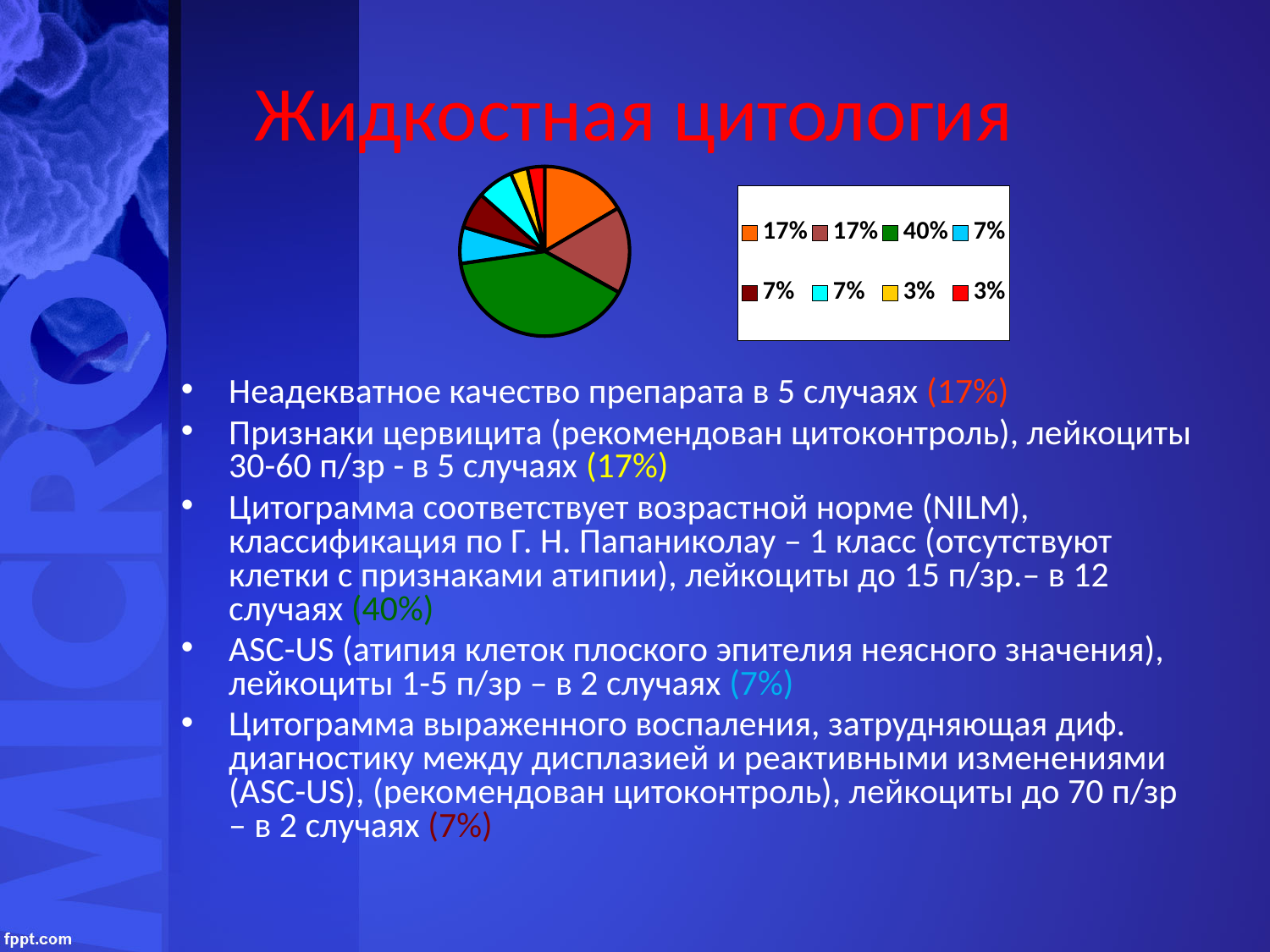

# Жидкостная цитология

### Chart

| Category |  |  |  |
|---|---|---|---|
| 0.17 | 16.7 | None | None |
| 0.17 | 16.7 | None | None |
| 0.4 | 40.0 | None | None |
| 7.0000000000000021E-2 | 7.0 | None | None |
| 7.0000000000000021E-2 | 7.0 | None | None |
| 7.0000000000000021E-2 | 7.0 | None | None |
| 3.0000000000000002E-2 | 3.3 | None | None |
| 3.0000000000000002E-2 | 3.3 | None | None |
Неадекватное качество препарата в 5 случаях (17%)
Признаки цервицита (рекомендован цитоконтроль), лейкоциты 30-60 п/зр - в 5 случаях (17%)
Цитограмма соответствует возрастной норме (NILM), классификация по Г. Н. Папаниколау – 1 класс (отсутствуют клетки с признаками атипии), лейкоциты до 15 п/зр.– в 12 случаях (40%)
ASC-US (атипия клеток плоского эпителия неясного значения), лейкоциты 1-5 п/зр – в 2 случаях (7%)
Цитограмма выраженного воспаления, затрудняющая диф. диагностику между дисплазией и реактивными изменениями (ASC-US), (рекомендован цитоконтроль), лейкоциты до 70 п/зр – в 2 случаях (7%)